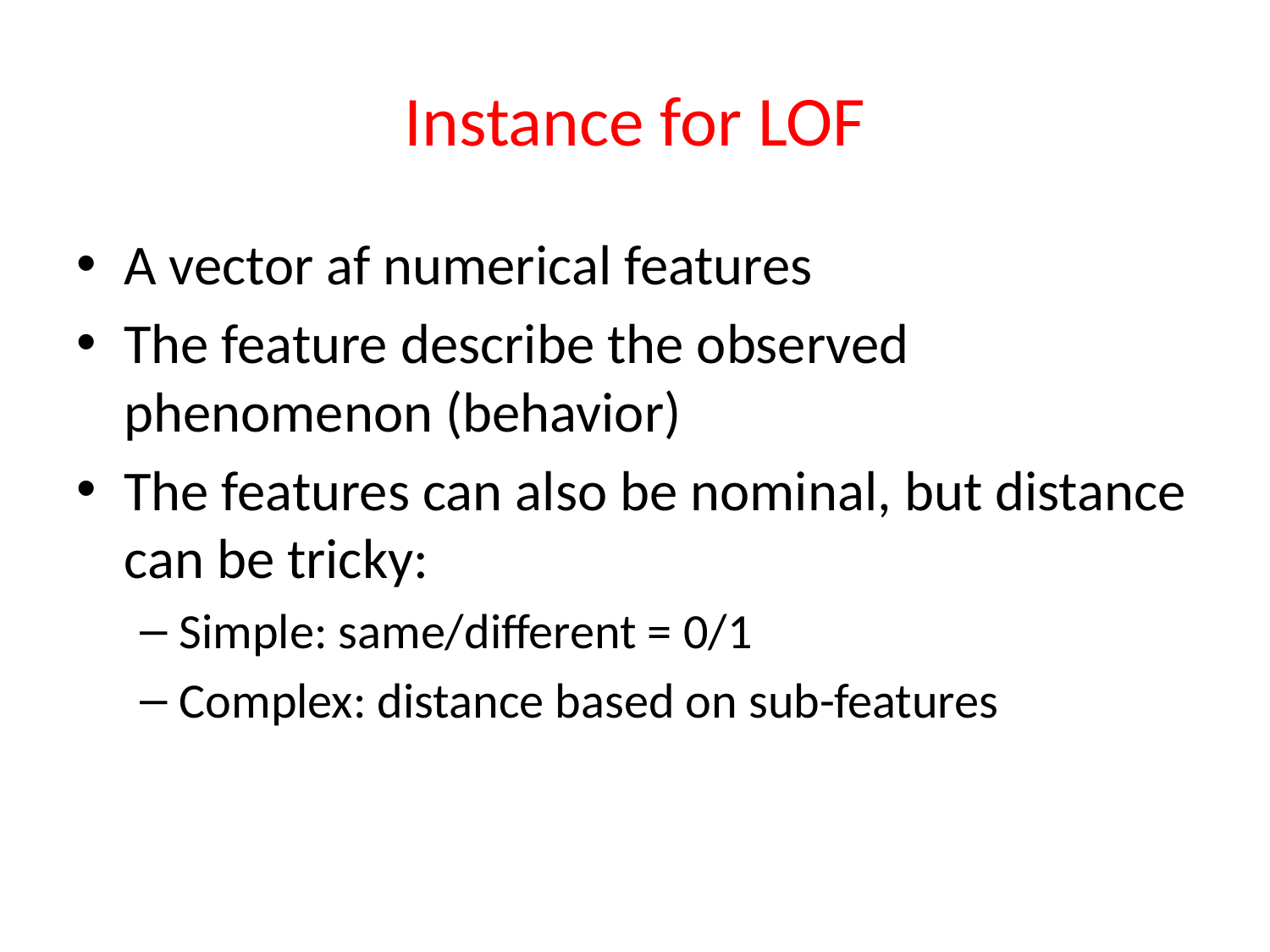

# Instance for LOF
A vector af numerical features
The feature describe the observed phenomenon (behavior)
The features can also be nominal, but distance can be tricky:
Simple: same/different = 0/1
Complex: distance based on sub-features